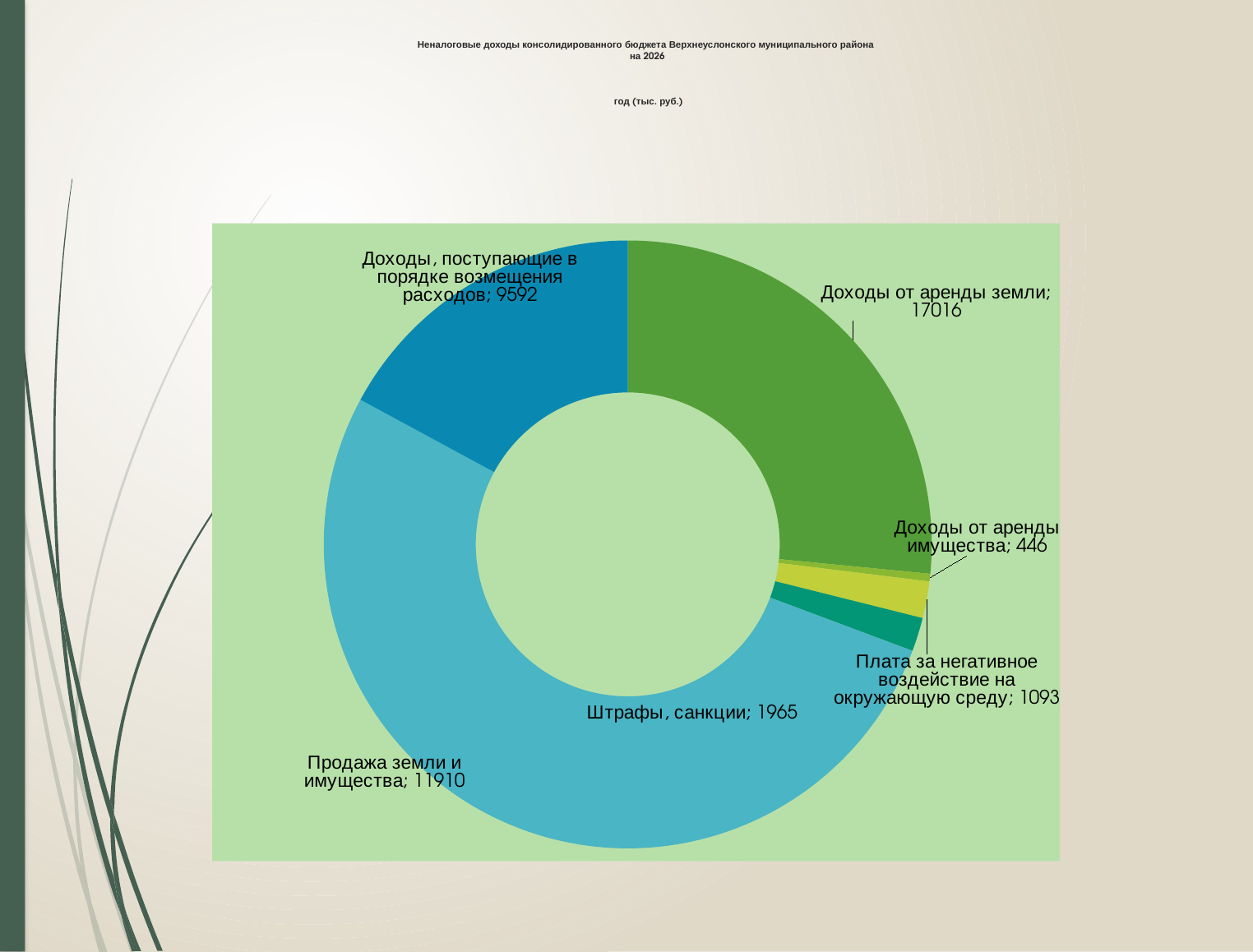

# Неналоговые доходы консолидированного бюджета Верхнеуслонского муниципального района на 2026 год (тыс. руб.)

### Chart

| Category | Столбец1 |
|---|---|
| Доходы от аренды земли | 14887.2 |
| Доходы от аренды имущества | 227.0 |
| Плата за негативное воздействие на окружающую среду | 1093.0 |
| Штрафы, санкции | 1008.0 |
| Продажа земли и имущества | 29276.8 |
| Доходы, поступающие в порядке возмещения расходов | 9592.0 |